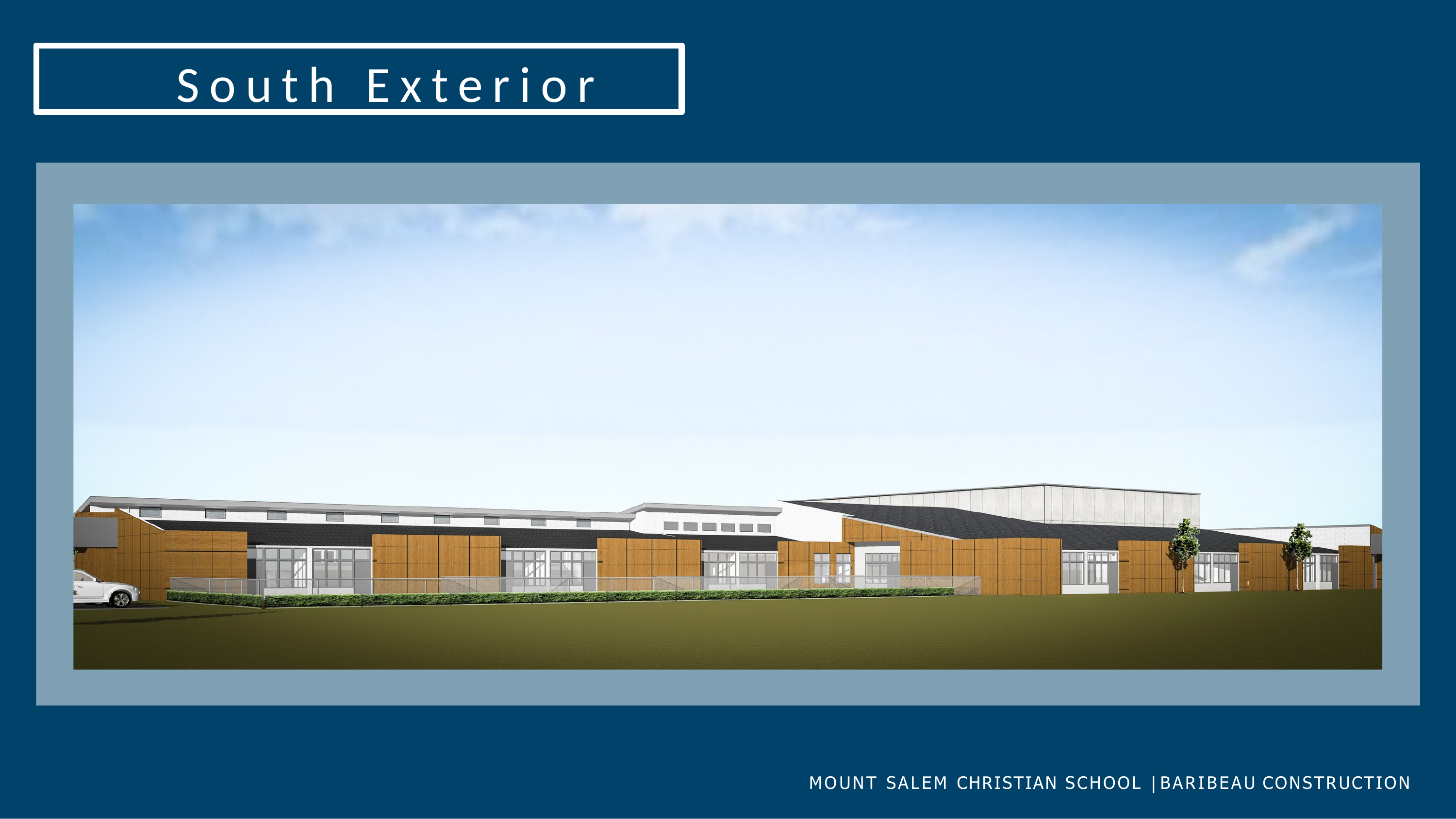

South Exterior

MOUNT SALEM CHRISTIAN SCHOOL | BARIBEAU CONSTRUCTION